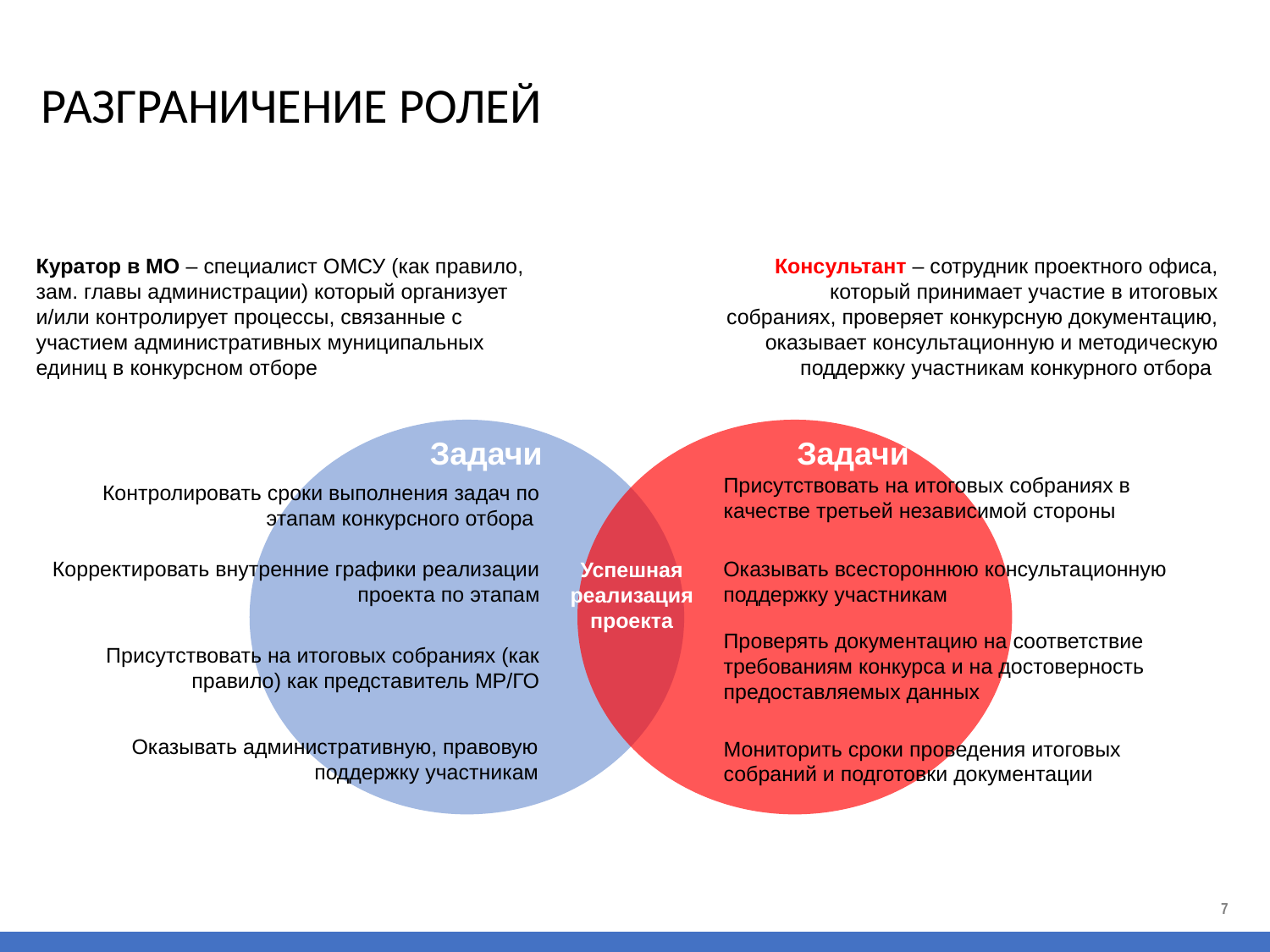

# РАЗГРАНИЧЕНИЕ РОЛЕЙ
Куратор в МО – специалист ОМСУ (как правило, зам. главы администрации) который организует и/или контролирует процессы, связанные с участием административных муниципальных единиц в конкурсном отборе
Консультант – сотрудник проектного офиса, который принимает участие в итоговых собраниях, проверяет конкурсную документацию, оказывает консультационную и методическую поддержку участникам конкурного отбора

Задачи
Задачи
Присутствовать на итоговых собраниях в качестве третьей независимой стороны
Контролировать сроки выполнения задач по этапам конкурсного отбора
Корректировать внутренние графики реализации проекта по этапам
Оказывать всестороннюю консультационную поддержку участникам
Успешная реализация проекта
Проверять документацию на соответствие требованиям конкурса и на достоверность предоставляемых данных
Присутствовать на итоговых собраниях (как правило) как представитель МР/ГО
Оказывать административную, правовую поддержку участникам
Мониторить сроки проведения итоговых собраний и подготовки документации
7